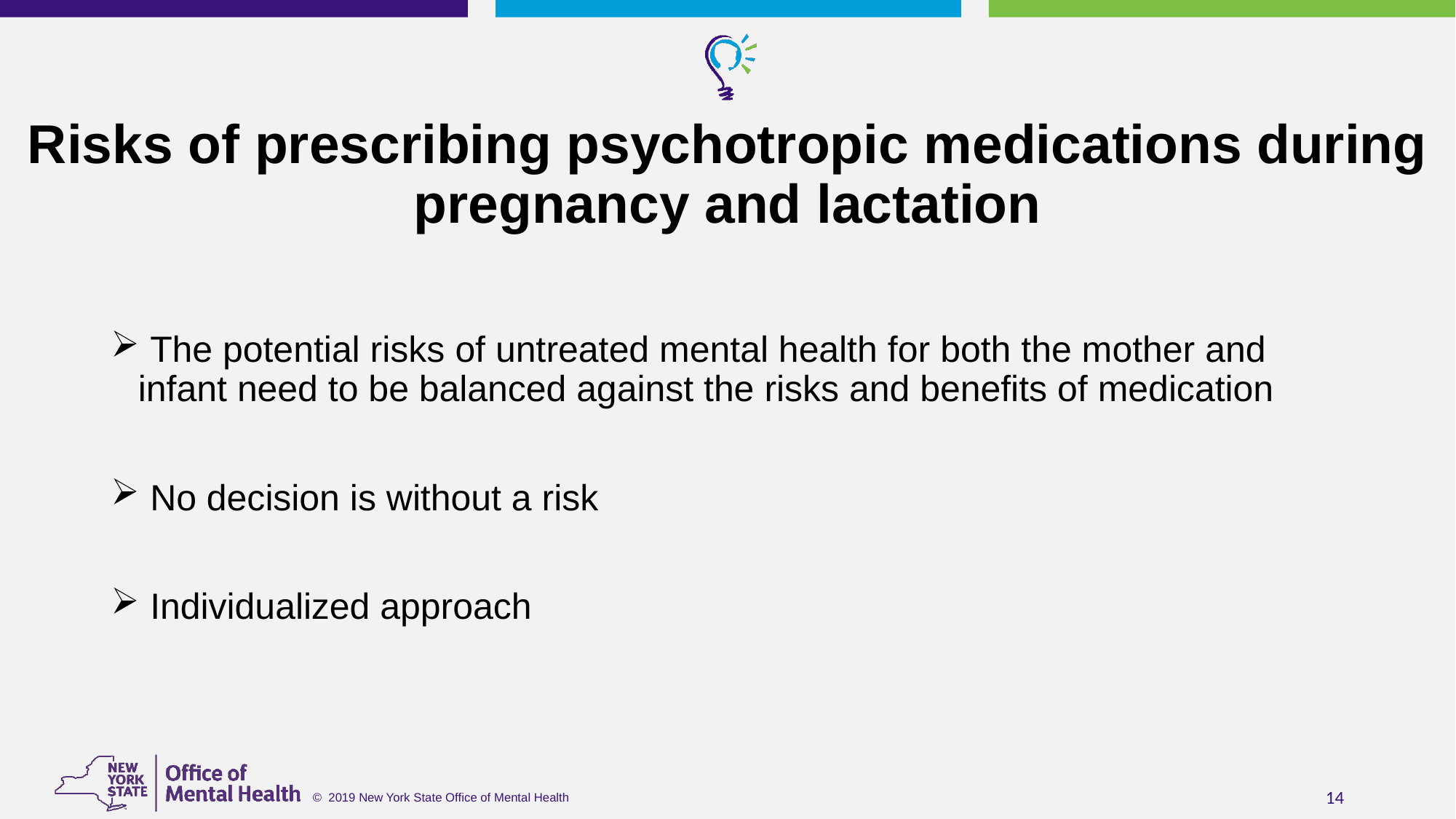

# Risks of prescribing psychotropic medications during pregnancy and lactation

 The potential risks of untreated mental health for both the mother and infant need to be balanced against the risks and benefits of medication

 No decision is without a risk

 Individualized approach